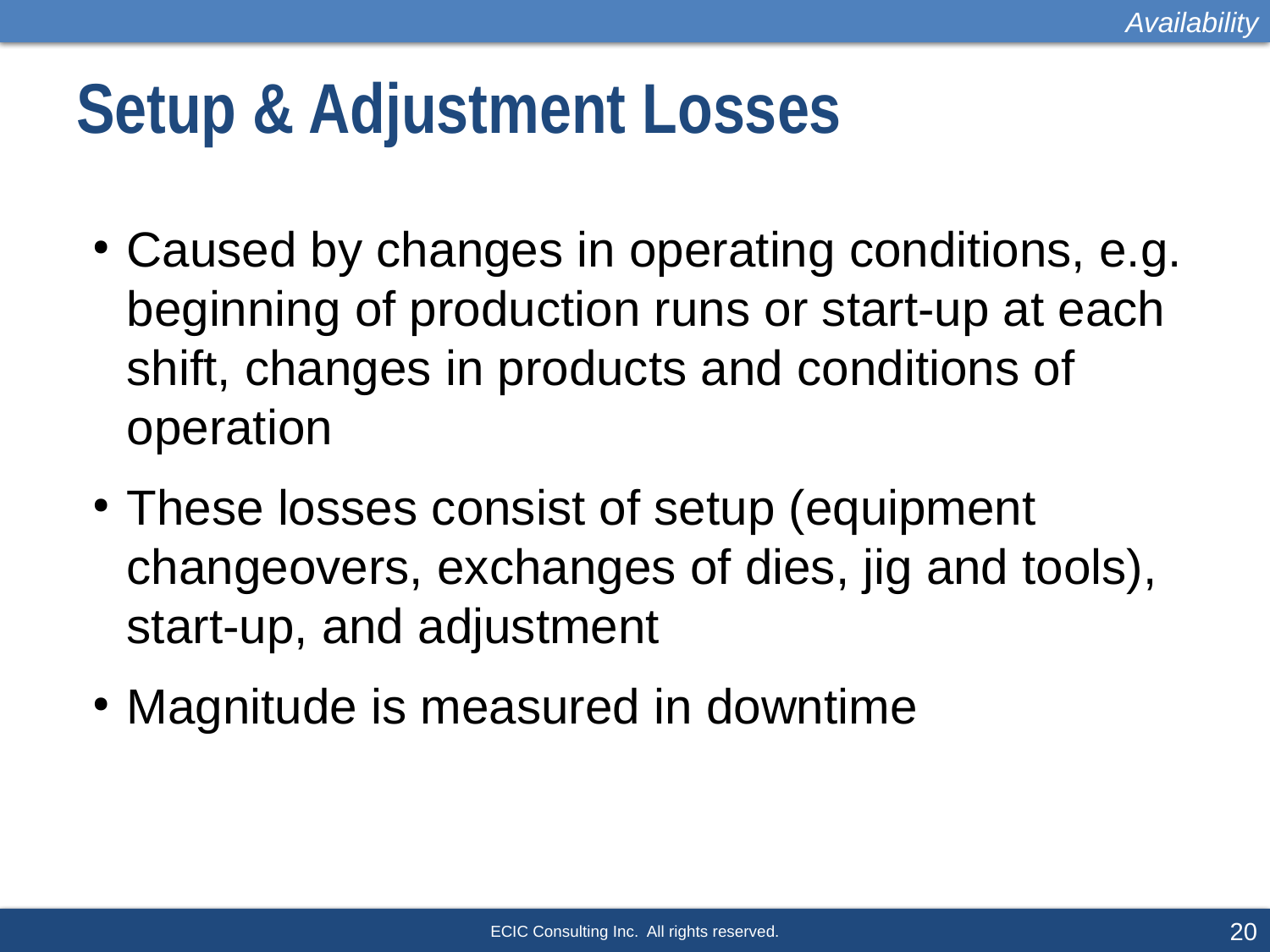

Availability
# Setup & Adjustment Losses
Caused by changes in operating conditions, e.g. beginning of production runs or start-up at each shift, changes in products and conditions of operation
These losses consist of setup (equipment changeovers, exchanges of dies, jig and tools), start-up, and adjustment
Magnitude is measured in downtime